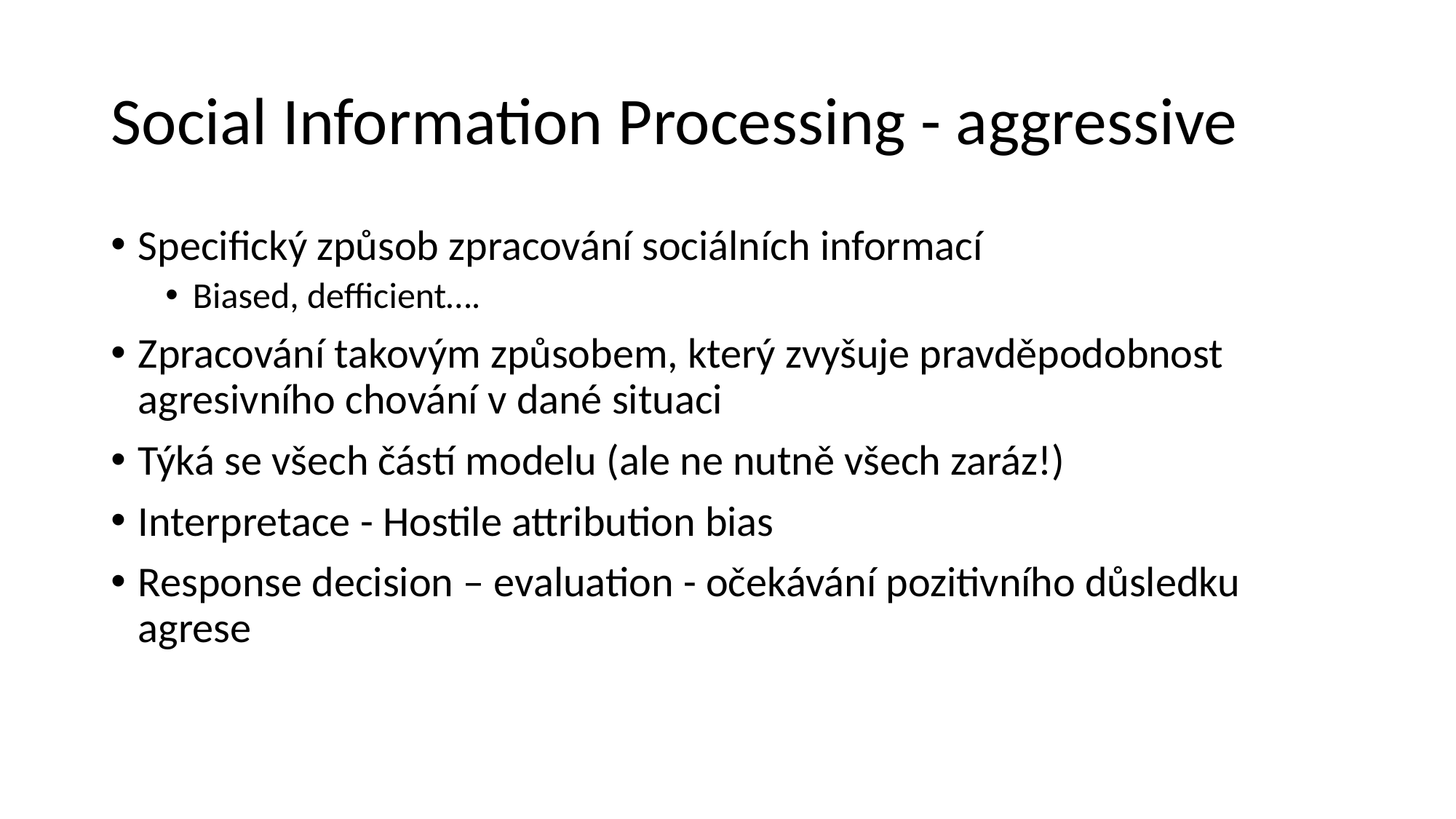

# Social Information Processing - aggressive
Specifický způsob zpracování sociálních informací
Biased, defficient….
Zpracování takovým způsobem, který zvyšuje pravděpodobnost agresivního chování v dané situaci
Týká se všech částí modelu (ale ne nutně všech zaráz!)
Interpretace - Hostile attribution bias
Response decision – evaluation - očekávání pozitivního důsledku agrese